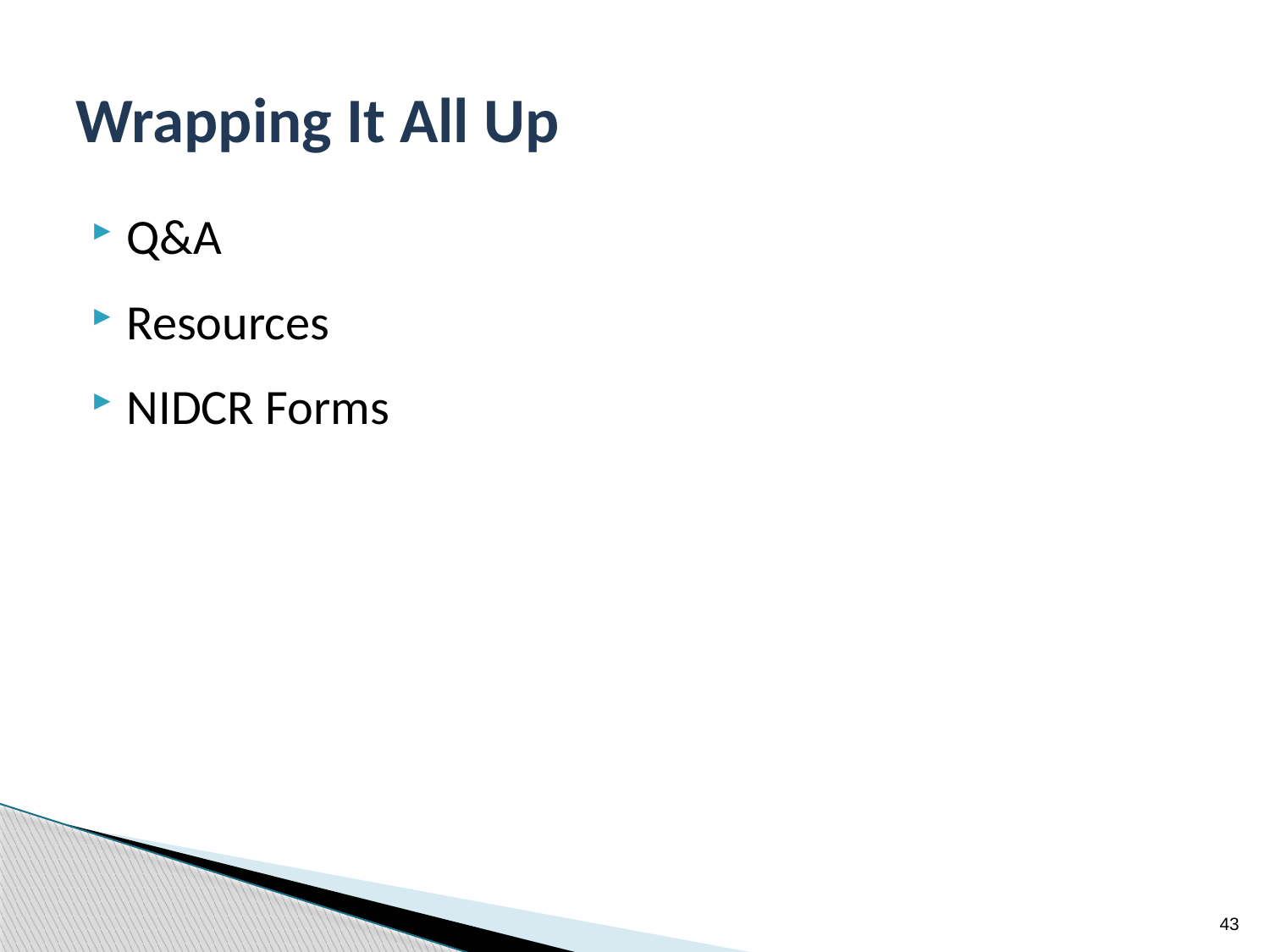

# Wrapping It All Up
Q&A
Resources
NIDCR Forms
43